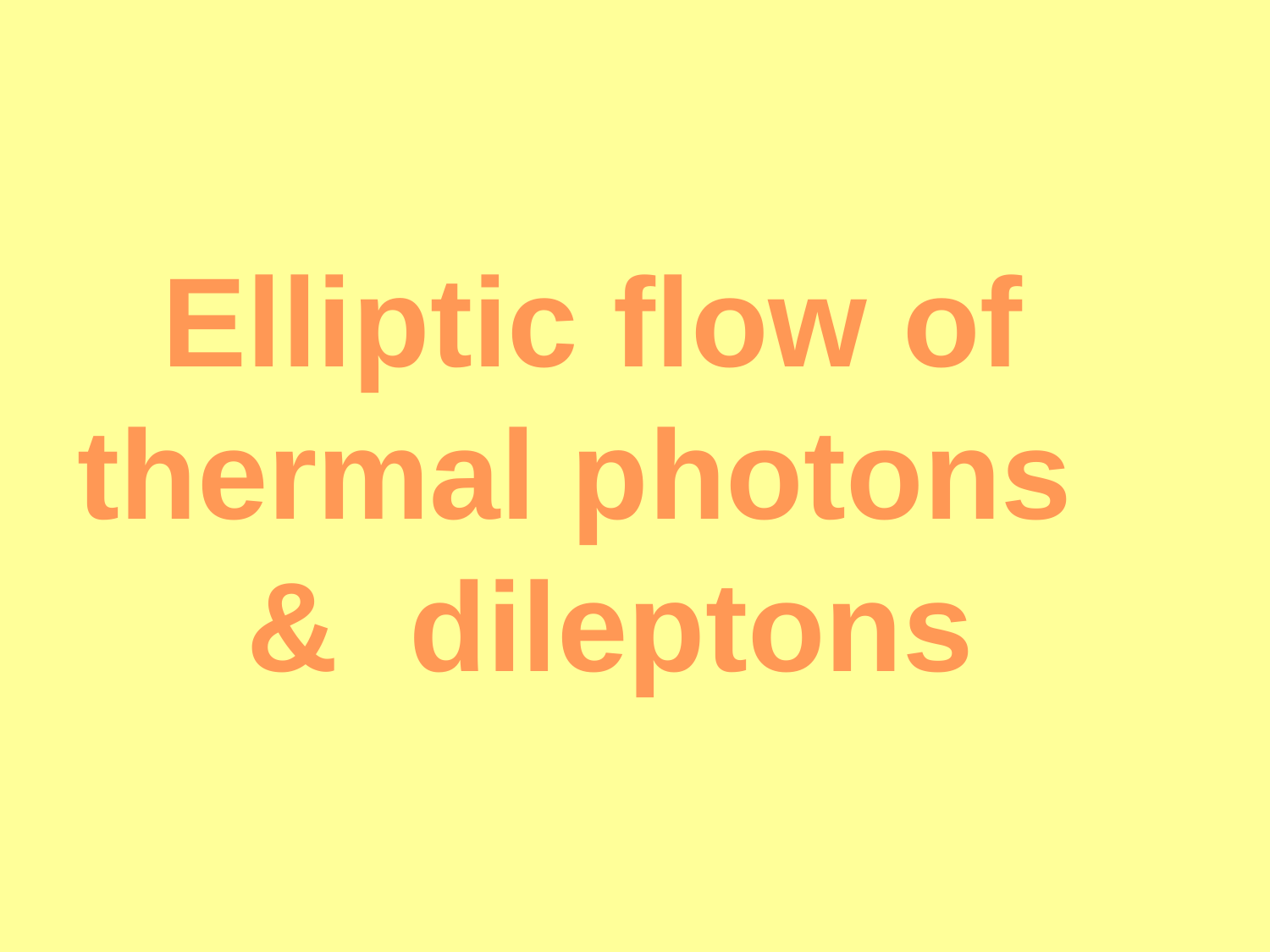

Elliptic flow of
thermal photons
&  dileptons